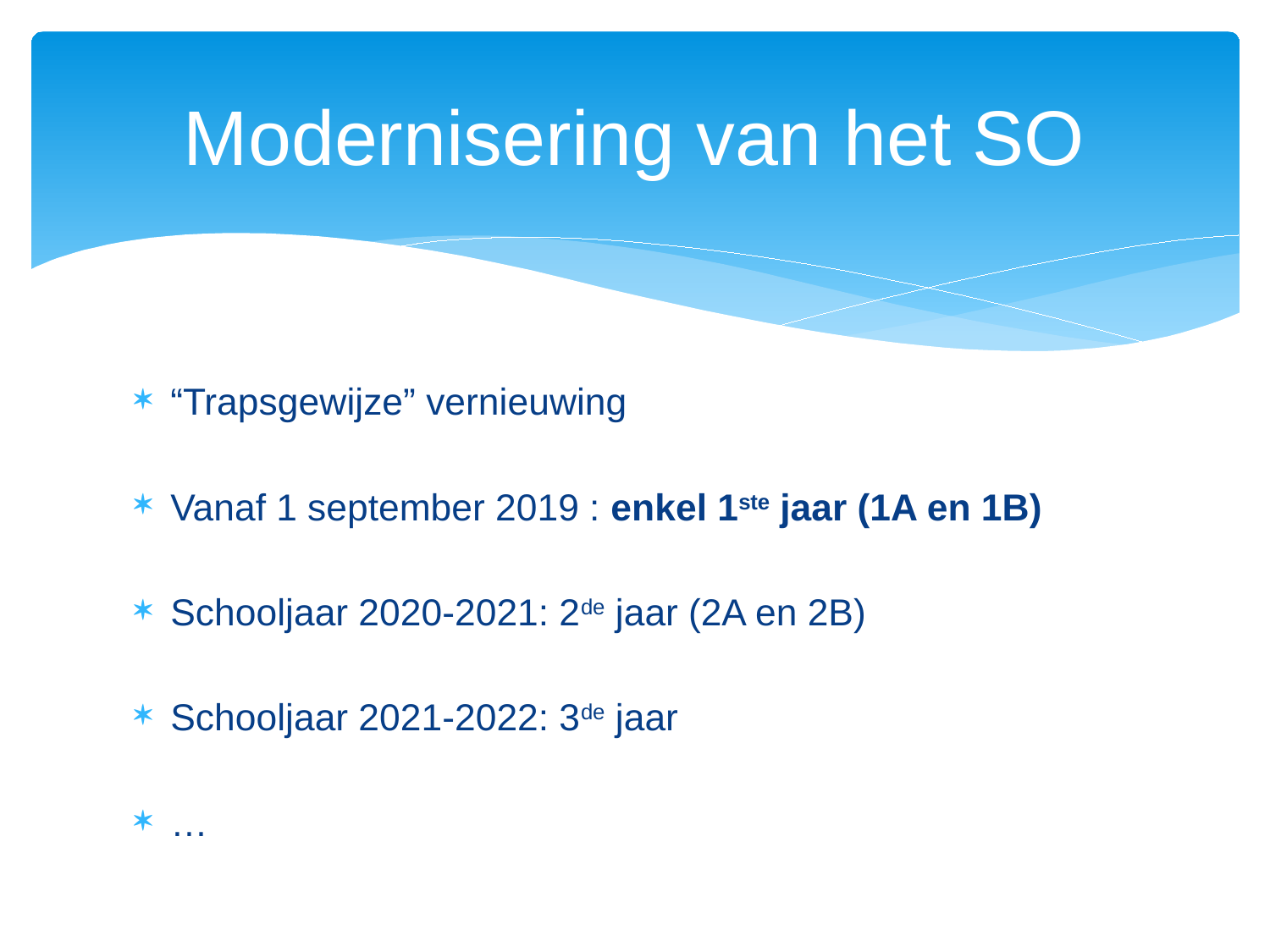

# Modernisering van het SO
“Trapsgewijze” vernieuwing

Vanaf 1 september 2019 : enkel 1ste jaar (1A en 1B)

Schooljaar 2020-2021: 2de jaar (2A en 2B)

Schooljaar 2021-2022: 3de jaar

…